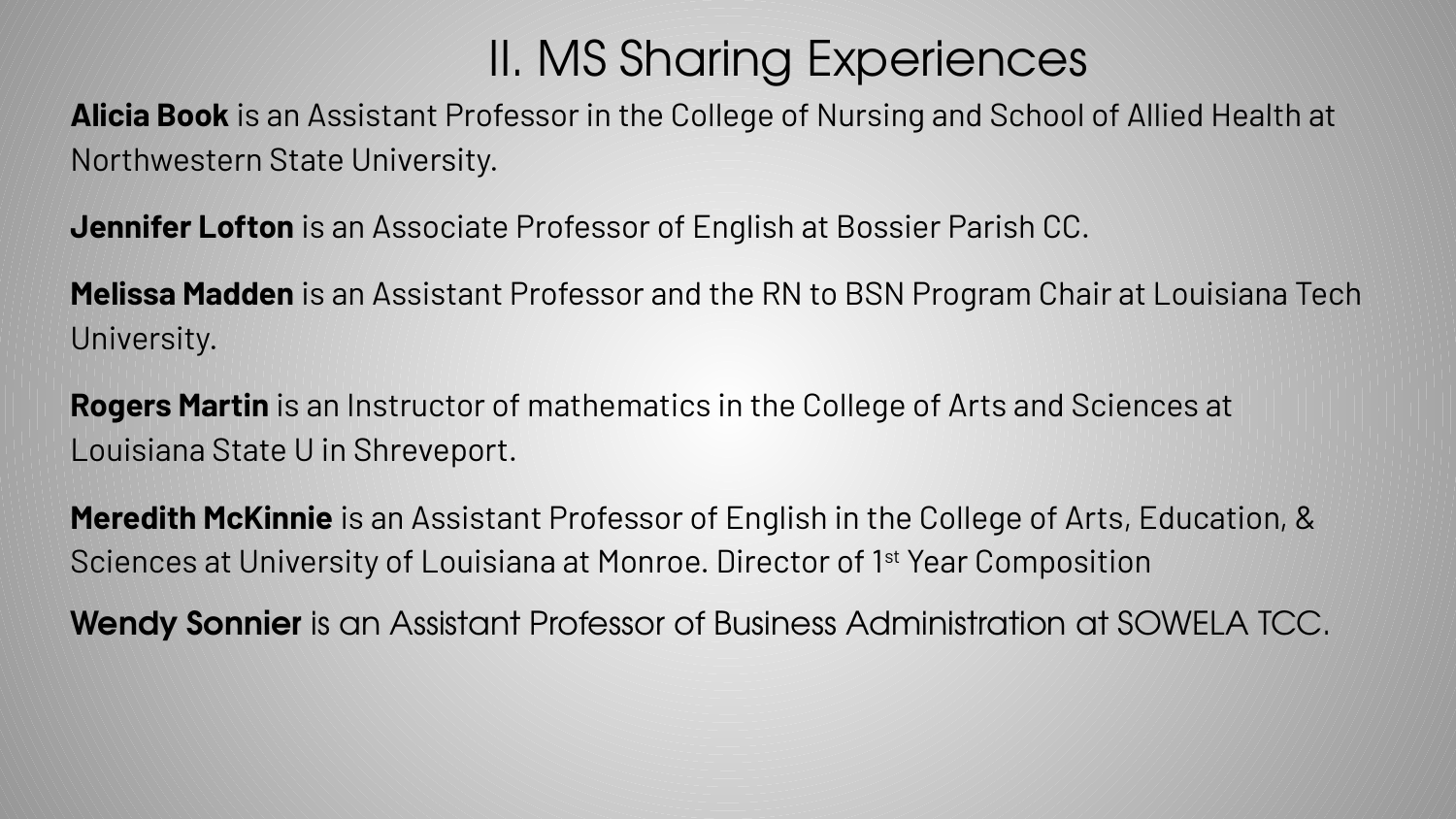

# II. MS Sharing Experiences
Alicia Book is an Assistant Professor in the College of Nursing and School of Allied Health at Northwestern State University.
Jennifer Lofton is an Associate Professor of English at Bossier Parish CC.
Melissa Madden is an Assistant Professor and the RN to BSN Program Chair at Louisiana Tech University.
Rogers Martin is an Instructor of mathematics in the College of Arts and Sciences at Louisiana State U in Shreveport.
Meredith McKinnie is an Assistant Professor of English in the College of Arts, Education, & Sciences at University of Louisiana at Monroe. Director of 1st Year Composition
Wendy Sonnier is an Assistant Professor of Business Administration at SOWELA TCC.

15